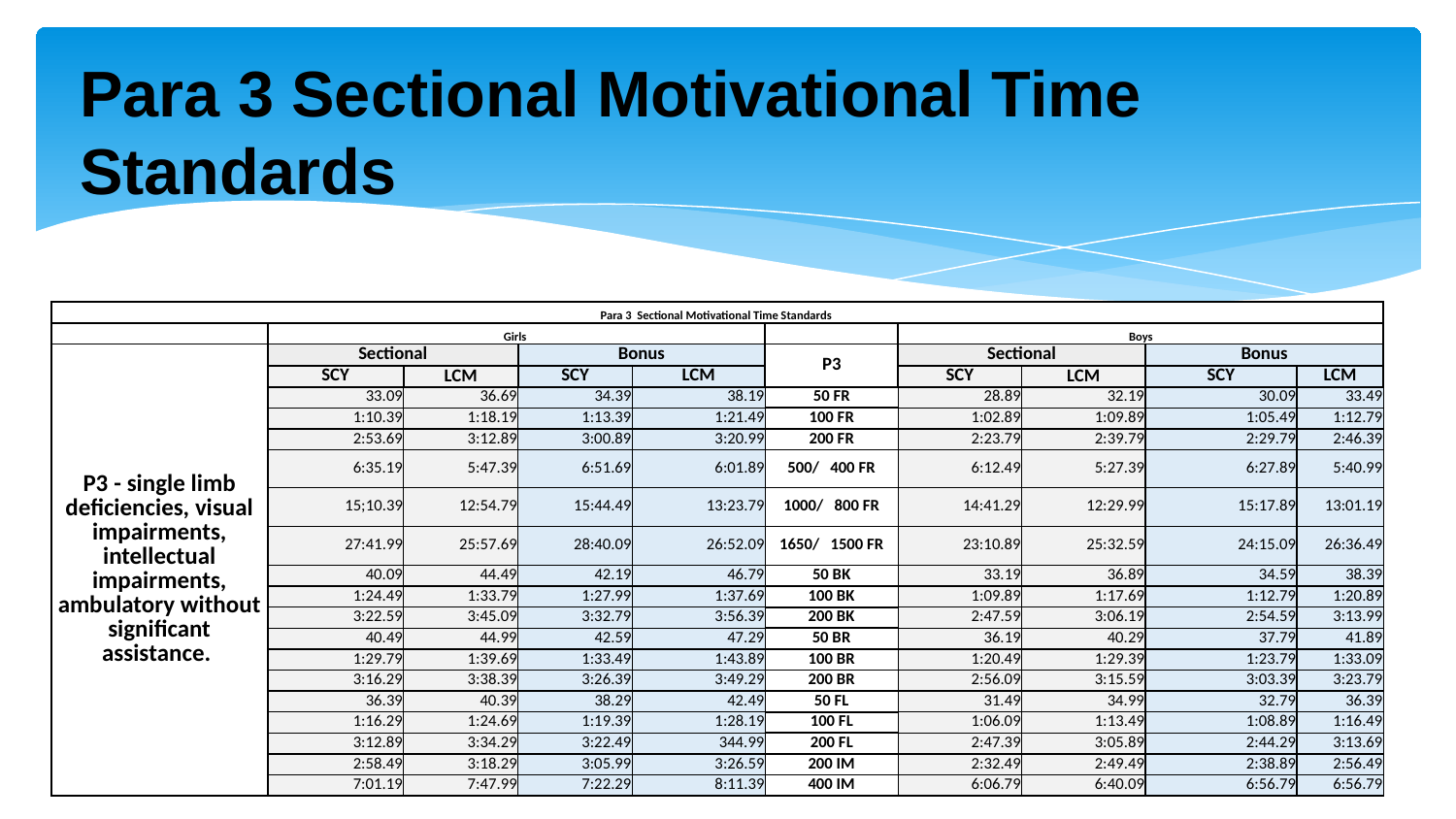

Para 3 Sectional Motivational Time Standards
| Para 3 Sectional Motivational Time Standards |  |  |  |  |  |  |  |  |  |
| --- | --- | --- | --- | --- | --- | --- | --- | --- | --- |
|  | Girls |  |  |  |  | Boys |  |  |  |
| P3 - single limb deficiencies, visual impairments, intellectual impairments, ambulatory without significant assistance. | Sectional |  | Bonus |  | P3 | Sectional |  | Bonus |  |
|  | SCY | LCM | SCY | LCM |  | SCY | LCM | SCY | LCM |
|  | 33.09 | 36.69 | 34.39 | 38.19 | 50 FR | 28.89 | 32.19 | 30.09 | 33.49 |
|  | 1:10.39 | 1:18.19 | 1:13.39 | 1:21.49 | 100 FR | 1:02.89 | 1:09.89 | 1:05.49 | 1:12.79 |
|  | 2:53.69 | 3:12.89 | 3:00.89 | 3:20.99 | 200 FR | 2:23.79 | 2:39.79 | 2:29.79 | 2:46.39 |
|  | 6:35.19 | 5:47.39 | 6:51.69 | 6:01.89 | 500/ 400 FR | 6:12.49 | 5:27.39 | 6:27.89 | 5:40.99 |
|  | 15;10.39 | 12:54.79 | 15:44.49 | 13:23.79 | 1000/ 800 FR | 14:41.29 | 12:29.99 | 15:17.89 | 13:01.19 |
|  | 27:41.99 | 25:57.69 | 28:40.09 | 26:52.09 | 1650/ 1500 FR | 23:10.89 | 25:32.59 | 24:15.09 | 26:36.49 |
|  | 40.09 | 44.49 | 42.19 | 46.79 | 50 BK | 33.19 | 36.89 | 34.59 | 38.39 |
|  | 1:24.49 | 1:33.79 | 1:27.99 | 1:37.69 | 100 BK | 1:09.89 | 1:17.69 | 1:12.79 | 1:20.89 |
|  | 3:22.59 | 3:45.09 | 3:32.79 | 3:56.39 | 200 BK | 2:47.59 | 3:06.19 | 2:54.59 | 3:13.99 |
|  | 40.49 | 44.99 | 42.59 | 47.29 | 50 BR | 36.19 | 40.29 | 37.79 | 41.89 |
|  | 1:29.79 | 1:39.69 | 1:33.49 | 1:43.89 | 100 BR | 1:20.49 | 1:29.39 | 1:23.79 | 1:33.09 |
|  | 3:16.29 | 3:38.39 | 3:26.39 | 3:49.29 | 200 BR | 2:56.09 | 3:15.59 | 3:03.39 | 3:23.79 |
|  | 36.39 | 40.39 | 38.29 | 42.49 | 50 FL | 31.49 | 34.99 | 32.79 | 36.39 |
|  | 1:16.29 | 1:24.69 | 1:19.39 | 1:28.19 | 100 FL | 1:06.09 | 1:13.49 | 1:08.89 | 1:16.49 |
|  | 3:12.89 | 3:34.29 | 3:22.49 | 344.99 | 200 FL | 2:47.39 | 3:05.89 | 2:44.29 | 3:13.69 |
|  | 2:58.49 | 3:18.29 | 3:05.99 | 3:26.59 | 200 IM | 2:32.49 | 2:49.49 | 2:38.89 | 2:56.49 |
|  | 7:01.19 | 7:47.99 | 7:22.29 | 8:11.39 | 400 IM | 6:06.79 | 6:40.09 | 6:56.79 | 6:56.79 |